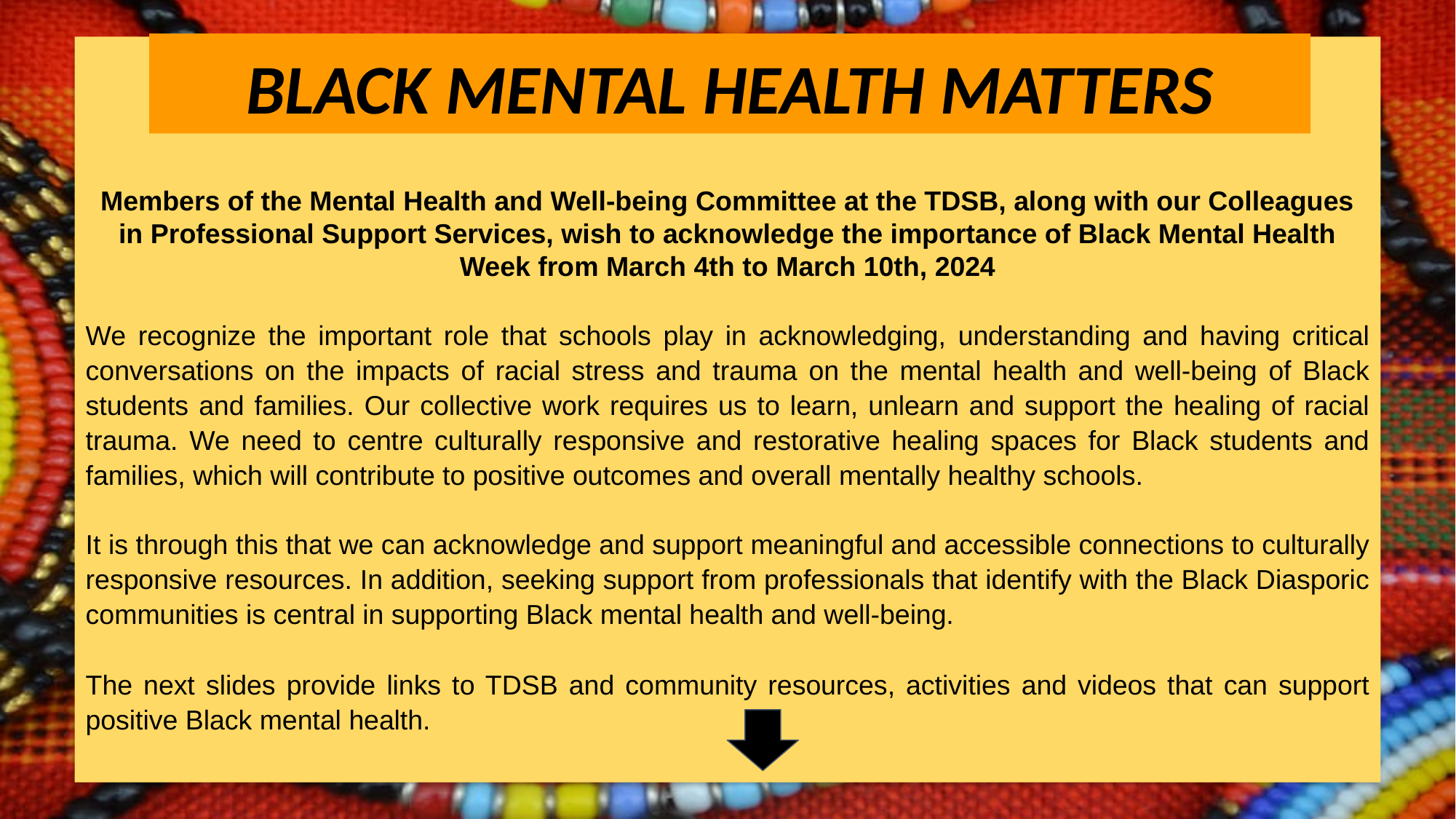

BLACK MENTAL HEALTH MATTERS

Members of the Mental Health and Well-being Committee at the TDSB, along with our Colleagues in Professional Support Services, wish to acknowledge the importance of Black Mental Health Week from March 4th to March 10th, 2024

We recognize the important role that schools play in acknowledging, understanding and having critical conversations on the impacts of racial stress and trauma on the mental health and well-being of Black students and families. Our collective work requires us to learn, unlearn and support the healing of racial trauma. We need to centre culturally responsive and restorative healing spaces for Black students and families, which will contribute to positive outcomes and overall mentally healthy schools.

It is through this that we can acknowledge and support meaningful and accessible connections to culturally responsive resources. In addition, seeking support from professionals that identify with the Black Diasporic communities is central in supporting Black mental health and well-being.

The next slides provide links to TDSB and community resources, activities and videos that can support positive Black mental health.